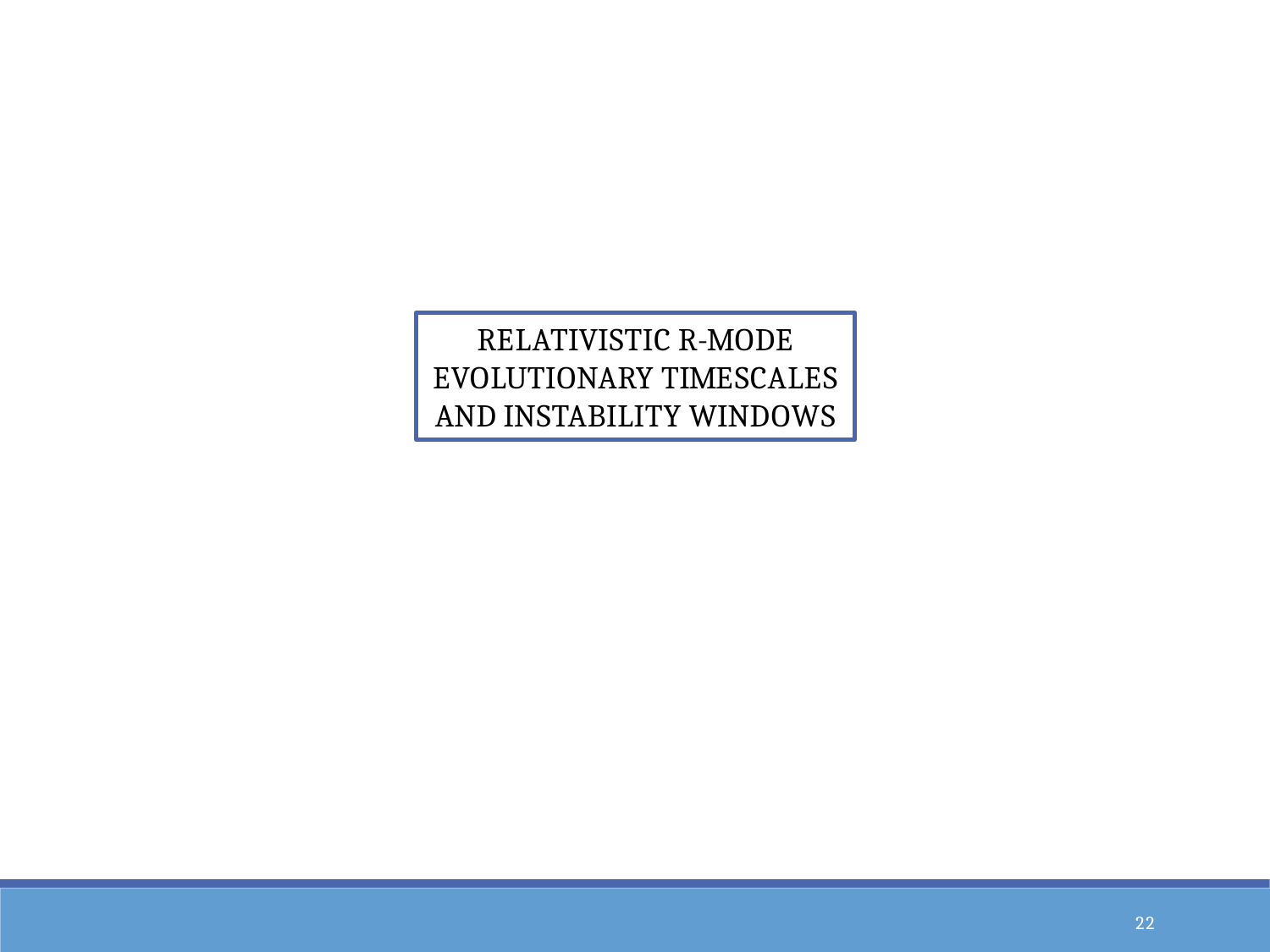

RELATIVISTIC R-MODE
EVOLUTIONARY TIMESCALES
AND INSTABILITY WINDOWS
22